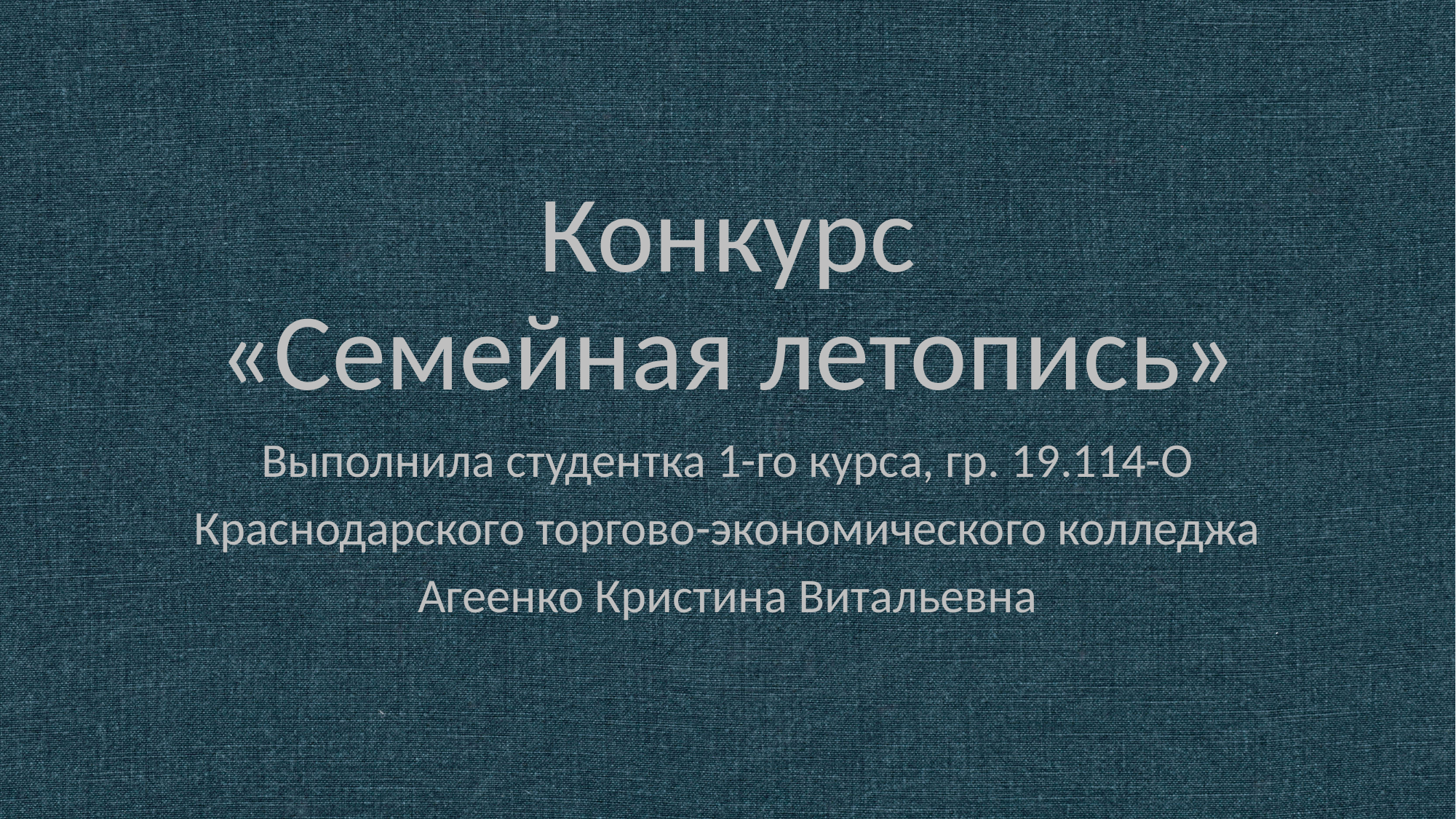

# Конкурс «Семейная летопись»
Выполнила студентка 1-го курса, гр. 19.114-О
Краснодарского торгово-экономического колледжа
Агеенко Кристина Витальевна